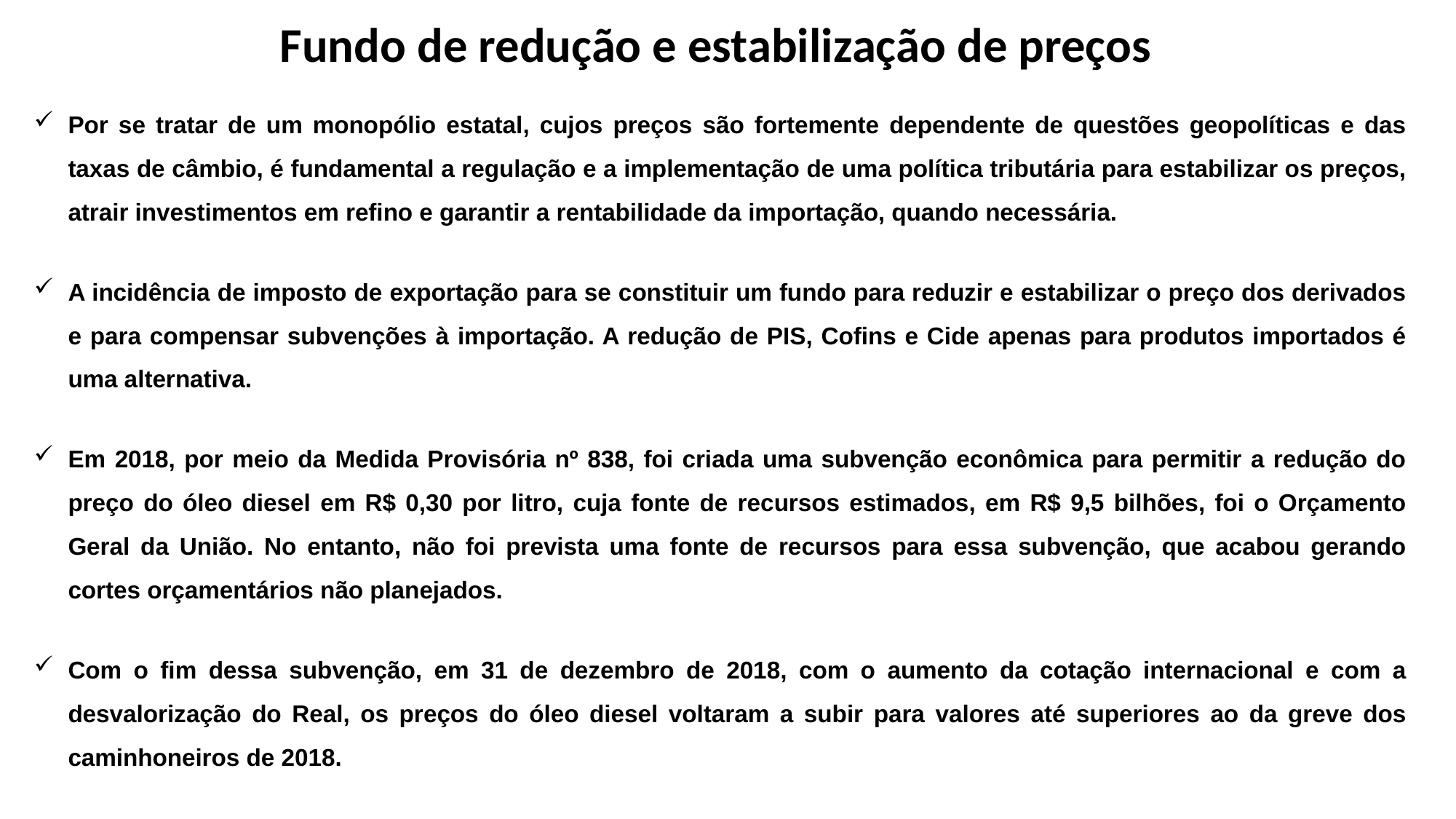

Fundo de redução e estabilização de preços
Por se tratar de um monopólio estatal, cujos preços são fortemente dependente de questões geopolíticas e das taxas de câmbio, é fundamental a regulação e a implementação de uma política tributária para estabilizar os preços, atrair investimentos em refino e garantir a rentabilidade da importação, quando necessária.
A incidência de imposto de exportação para se constituir um fundo para reduzir e estabilizar o preço dos derivados e para compensar subvenções à importação. A redução de PIS, Cofins e Cide apenas para produtos importados é uma alternativa.
Em 2018, por meio da Medida Provisória nº 838, foi criada uma subvenção econômica para permitir a redução do preço do óleo diesel em R$ 0,30 por litro, cuja fonte de recursos estimados, em R$ 9,5 bilhões, foi o Orçamento Geral da União. No entanto, não foi prevista uma fonte de recursos para essa subvenção, que acabou gerando cortes orçamentários não planejados.
Com o fim dessa subvenção, em 31 de dezembro de 2018, com o aumento da cotação internacional e com a desvalorização do Real, os preços do óleo diesel voltaram a subir para valores até superiores ao da greve dos caminhoneiros de 2018.